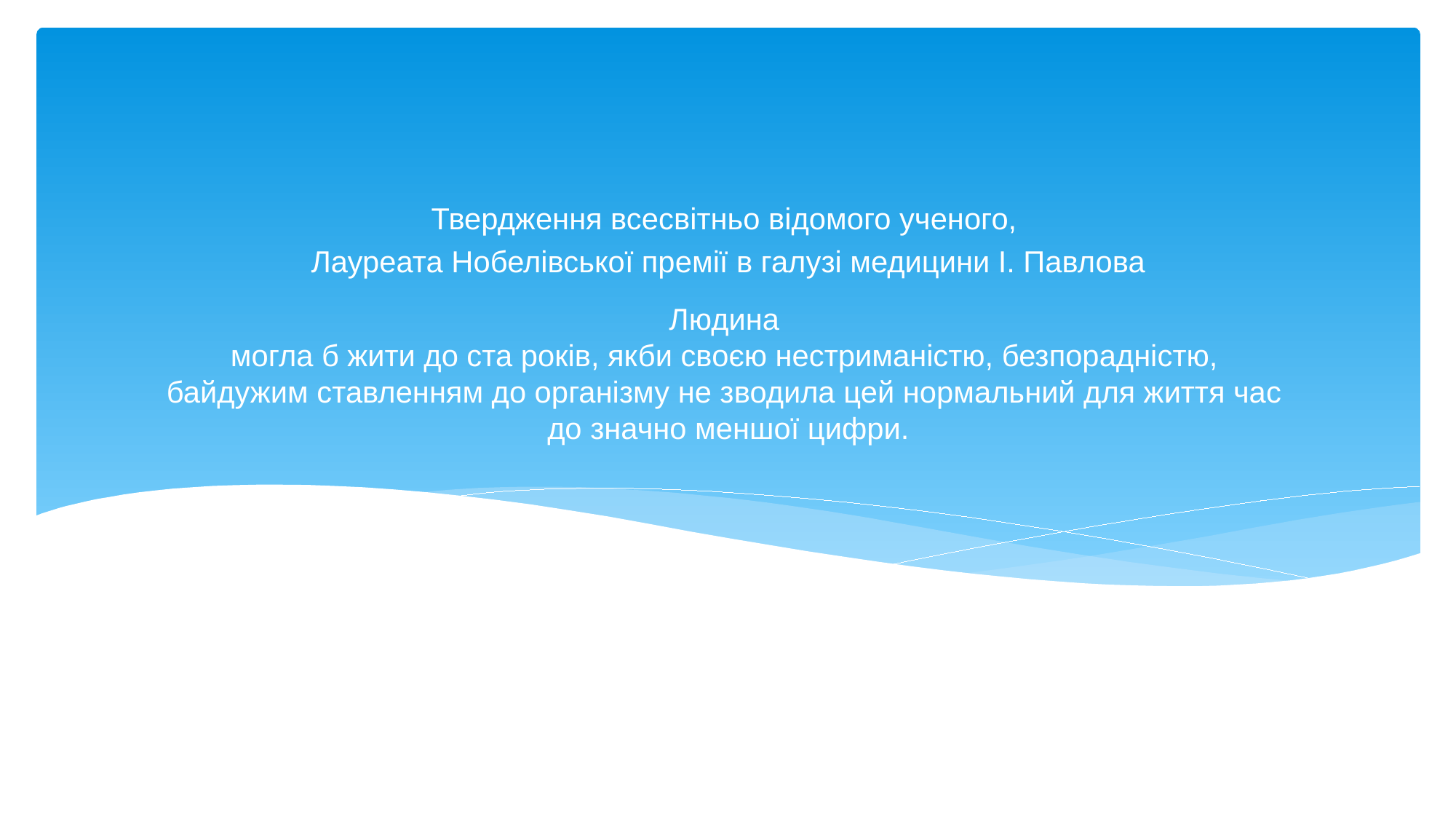

Твердження всесвітньо відомого ученого,
Лауреата Нобелівської премії в галузі медицини І. Павлова
# Людина могла б жити до ста років, якби своєю нестриманістю, безпорадністю, байдужим ставленням до організму не зводила цей нормальний для життя час до значно меншої цифри.